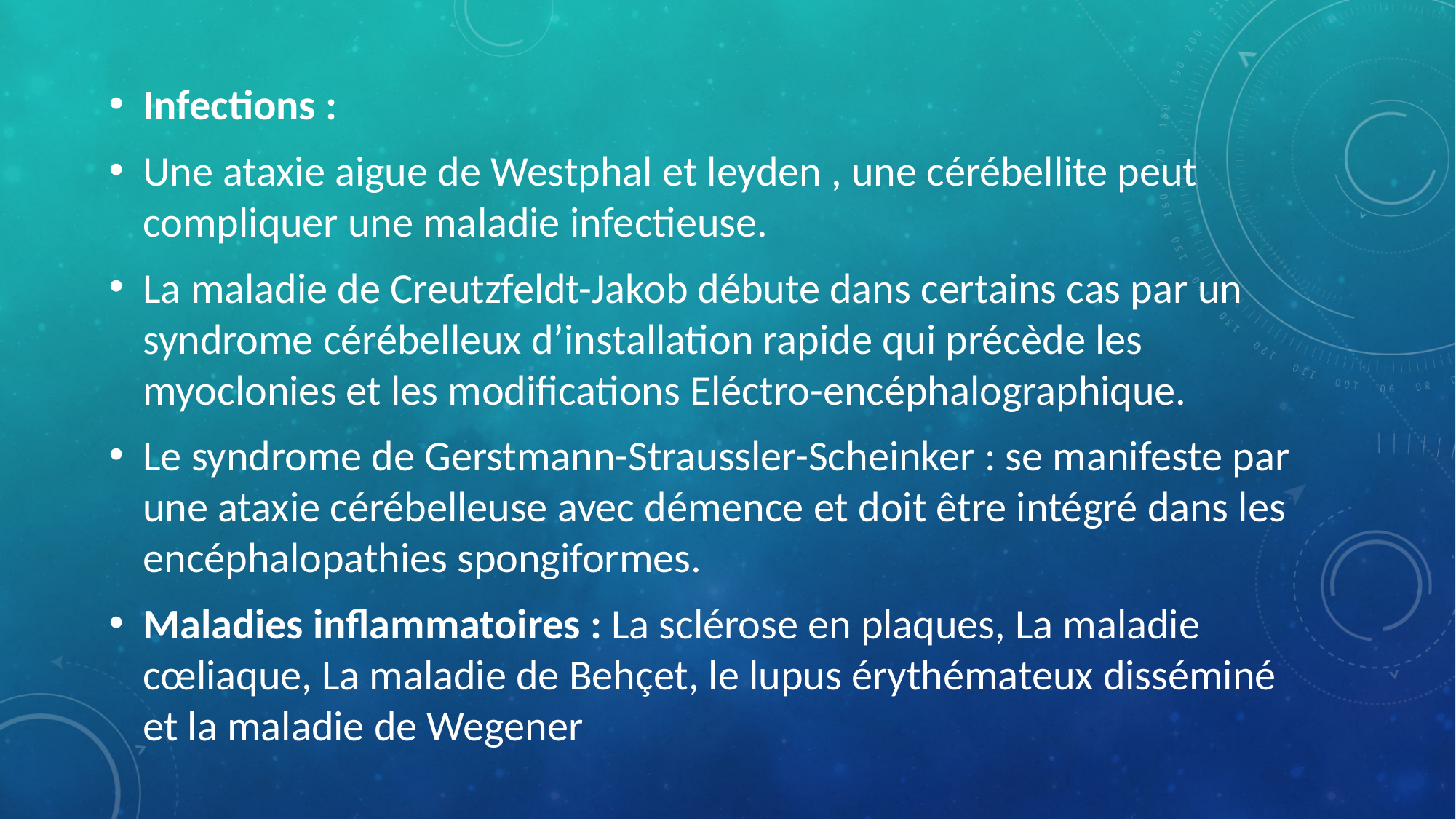

Infections :
Une ataxie aigue de Westphal et leyden , une cérébellite peut compliquer une maladie infectieuse.
La maladie de Creutzfeldt-Jakob débute dans certains cas par un syndrome cérébelleux d’installation rapide qui précède les myoclonies et les modifications Eléctro-encéphalographique.
Le syndrome de Gerstmann-Straussler-Scheinker : se manifeste par une ataxie cérébelleuse avec démence et doit être intégré dans les encéphalopathies spongiformes.
Maladies inflammatoires : La sclérose en plaques, La maladie cœliaque, La maladie de Behçet, le lupus érythémateux disséminé et la maladie de Wegener